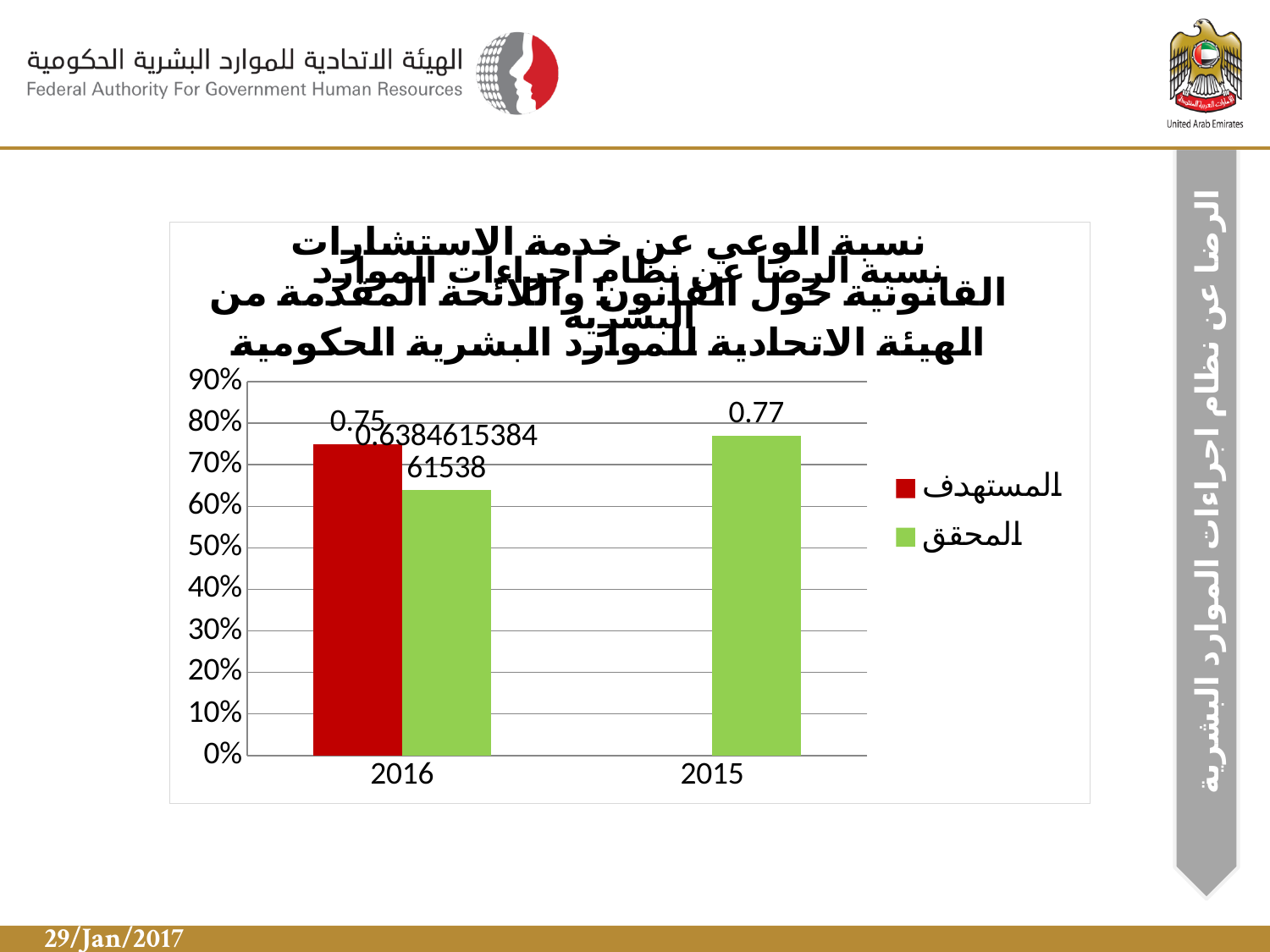

### Chart: نسبة الوعي عن خدمة الاستشارات القانونية حول القانون واللائحة المقدمة من الهيئة الاتحادية للموارد البشرية الحكومية

| Category |
|---|

### Chart: نسبة الرضا عن نظام اجراءات الموارد البشرية

| Category | المستهدف  | المحقق |
|---|---|---|
| 2016 | 0.75 | 0.6384615384615384 |
| 2015 | None | 0.77 |
الرضا عن نظام اجراءات الموارد البشرية